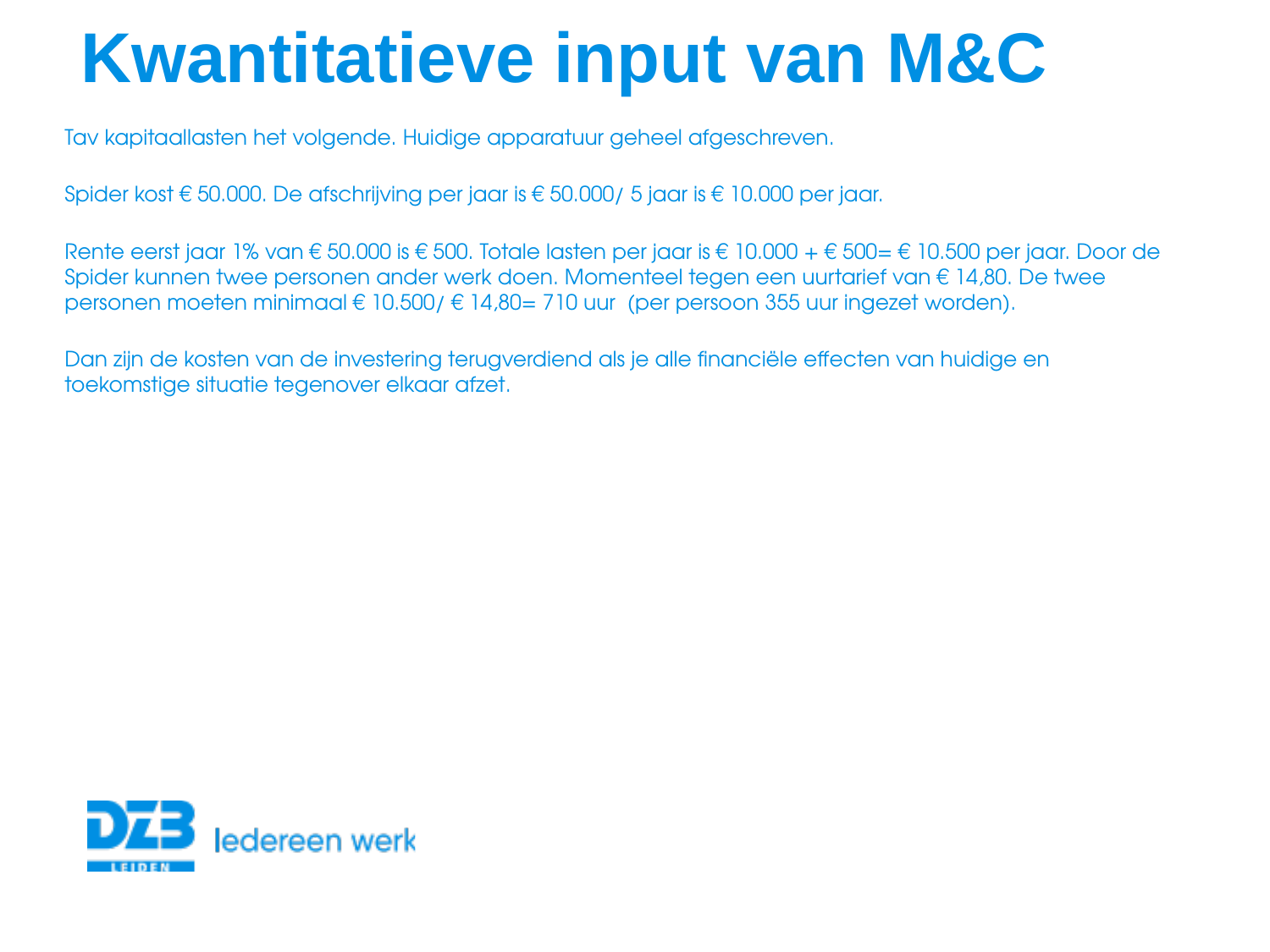

Kwantitatieve input van M&C
Tav kapitaallasten het volgende. Huidige apparatuur geheel afgeschreven.
Spider kost € 50.000. De afschrijving per jaar is € 50.000/ 5 jaar is € 10.000 per jaar.
Rente eerst jaar 1% van € 50.000 is € 500. Totale lasten per jaar is € 10.000 + € 500= € 10.500 per jaar. Door de Spider kunnen twee personen ander werk doen. Momenteel tegen een uurtarief van € 14,80. De twee personen moeten minimaal € 10.500/ € 14,80= 710 uur  (per persoon 355 uur ingezet worden).
Dan zijn de kosten van de investering terugverdiend als je alle financiële effecten van huidige en toekomstige situatie tegenover elkaar afzet.